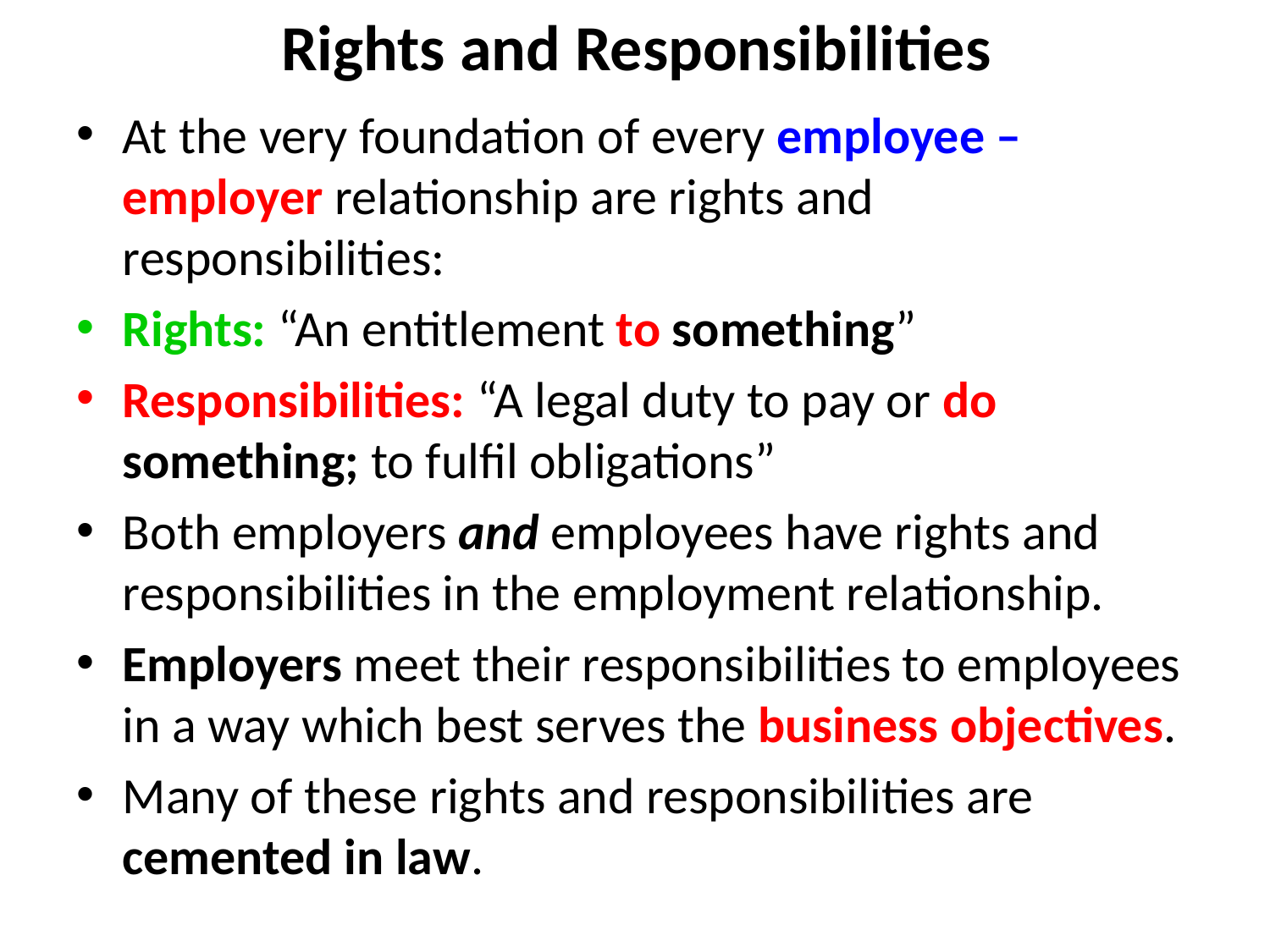

# Rights and Responsibilities
At the very foundation of every employee – employer relationship are rights and responsibilities:
Rights: “An entitlement to something”
Responsibilities: “A legal duty to pay or do something; to fulfil obligations”
Both employers and employees have rights and responsibilities in the employment relationship.
Employers meet their responsibilities to employees in a way which best serves the business objectives.
Many of these rights and responsibilities are cemented in law.